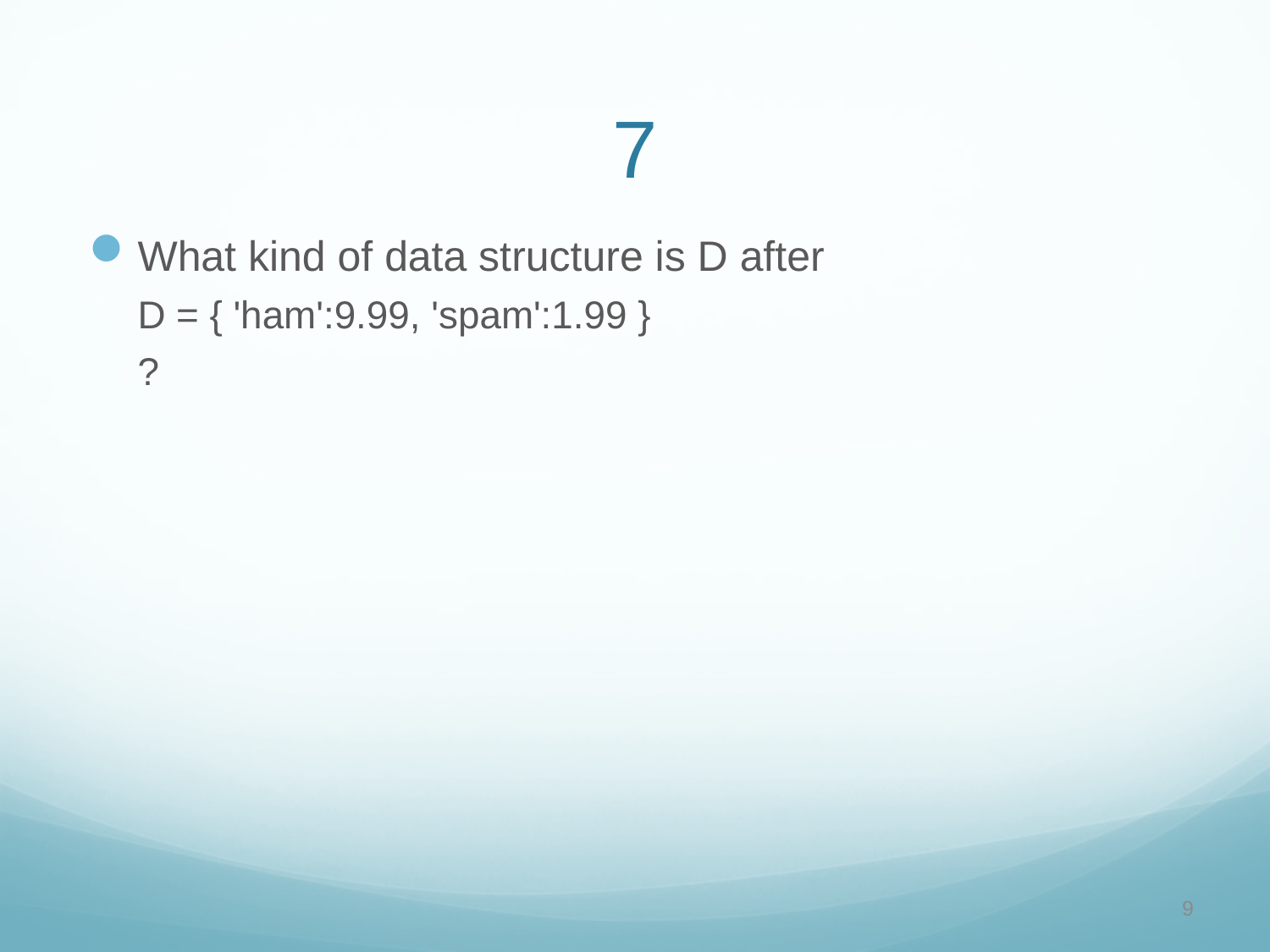

# 7
What kind of data structure is D after
D = { 'ham':9.99, 'spam':1.99 }
?
9